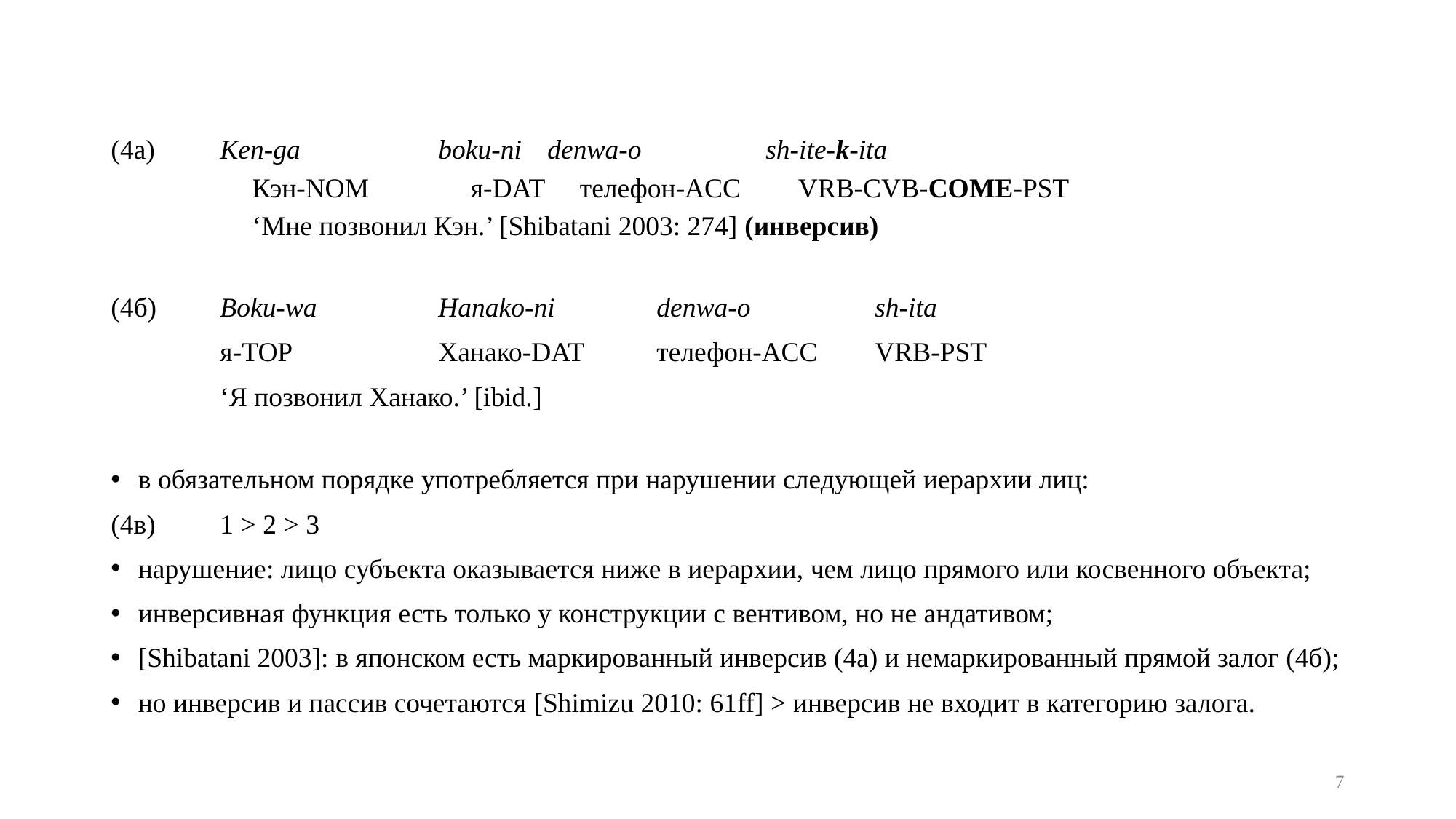

(4а)	Ken-ga		boku-ni	denwa-o		sh-ite-k-ita
	Кэн-NOM 	я-DAT	телефон-ACC 	VRB-CVB-COME-PST
	‘Мне позвонил Кэн.’ [Shibatani 2003: 274] (инверсив)

(4б)	Boku-wa		Hanako-ni	denwa-o 		sh-ita
	я-TOP		Ханако-DAT	телефон-ACC 	VRB-PST
	‘Я позвонил Ханако.’ [ibid.]

в обязательном порядке употребляется при нарушении следующей иерархии лиц:
(4в) 	1 > 2 > 3
нарушение: лицо субъекта оказывается ниже в иерархии, чем лицо прямого или косвенного объекта;
инверсивная функция есть только у конструкции с вентивом, но не андативом;
[Shibatani 2003]: в японском есть маркированный инверсив (4а) и немаркированный прямой залог (4б);
но инверсив и пассив сочетаются [Shimizu 2010: 61ff] > инверсив не входит в категорию залога.

7